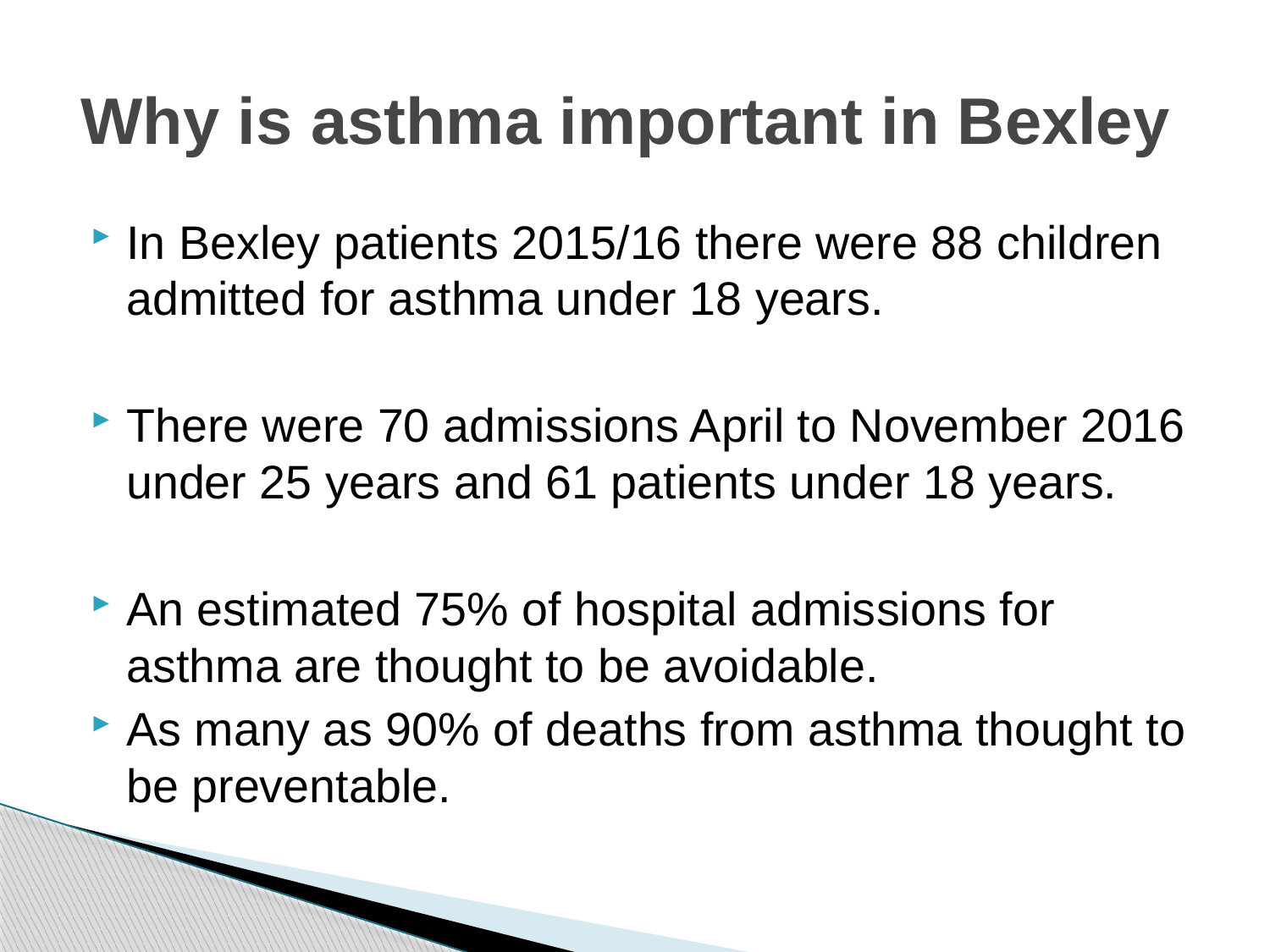

# Why is asthma important in Bexley
In Bexley patients 2015/16 there were 88 children admitted for asthma under 18 years.

There were 70 admissions April to November 2016 under 25 years and 61 patients under 18 years.

An estimated 75% of hospital admissions for asthma are thought to be avoidable.
As many as 90% of deaths from asthma thought to be preventable.